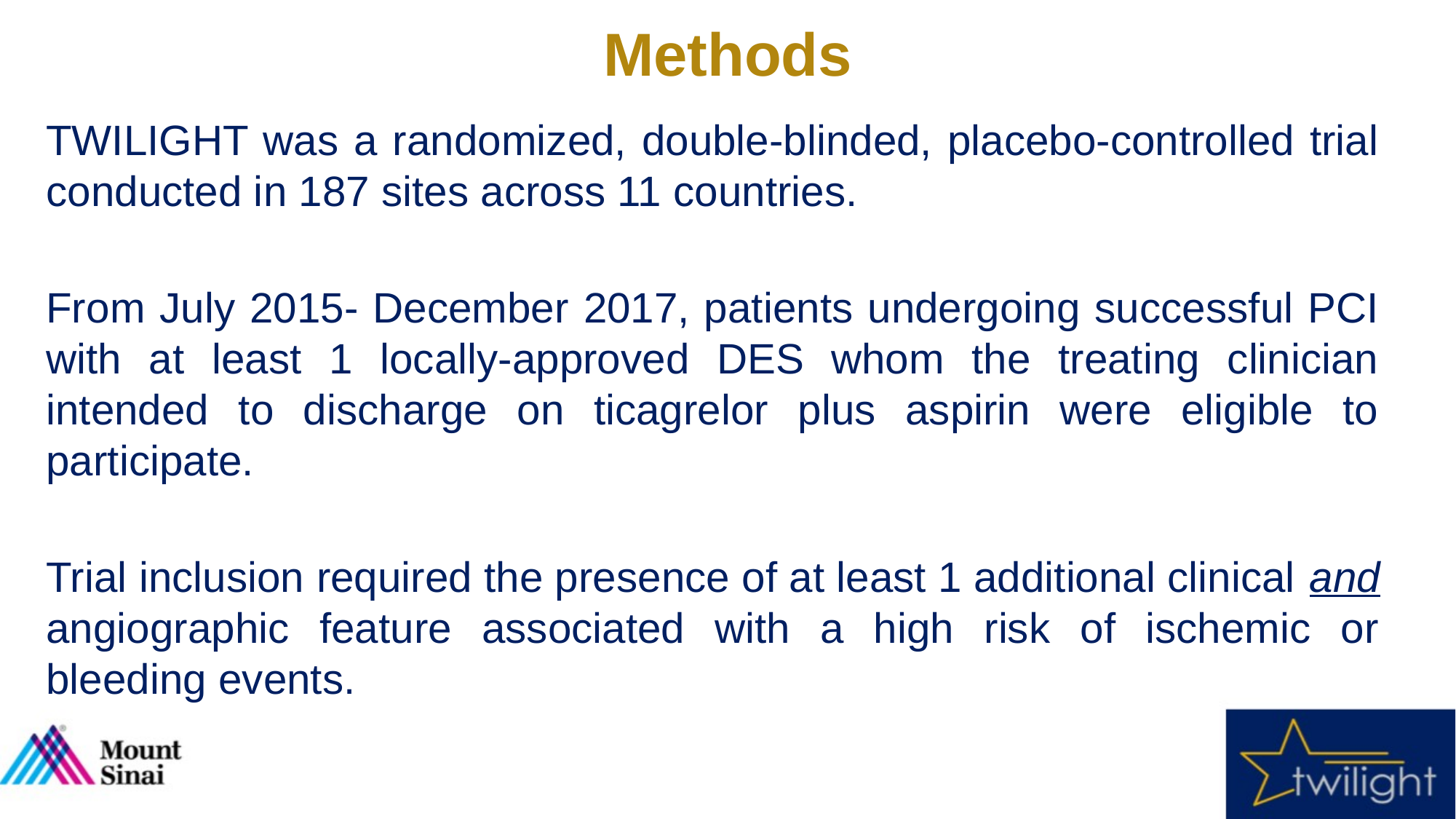

Methods
TWILIGHT was a randomized, double-blinded, placebo-controlled trial conducted in 187 sites across 11 countries.

From July 2015- December 2017, patients undergoing successful PCI with at least 1 locally-approved DES whom the treating clinician intended to discharge on ticagrelor plus aspirin were eligible to participate.

Trial inclusion required the presence of at least 1 additional clinical and angiographic feature associated with a high risk of ischemic or bleeding events.